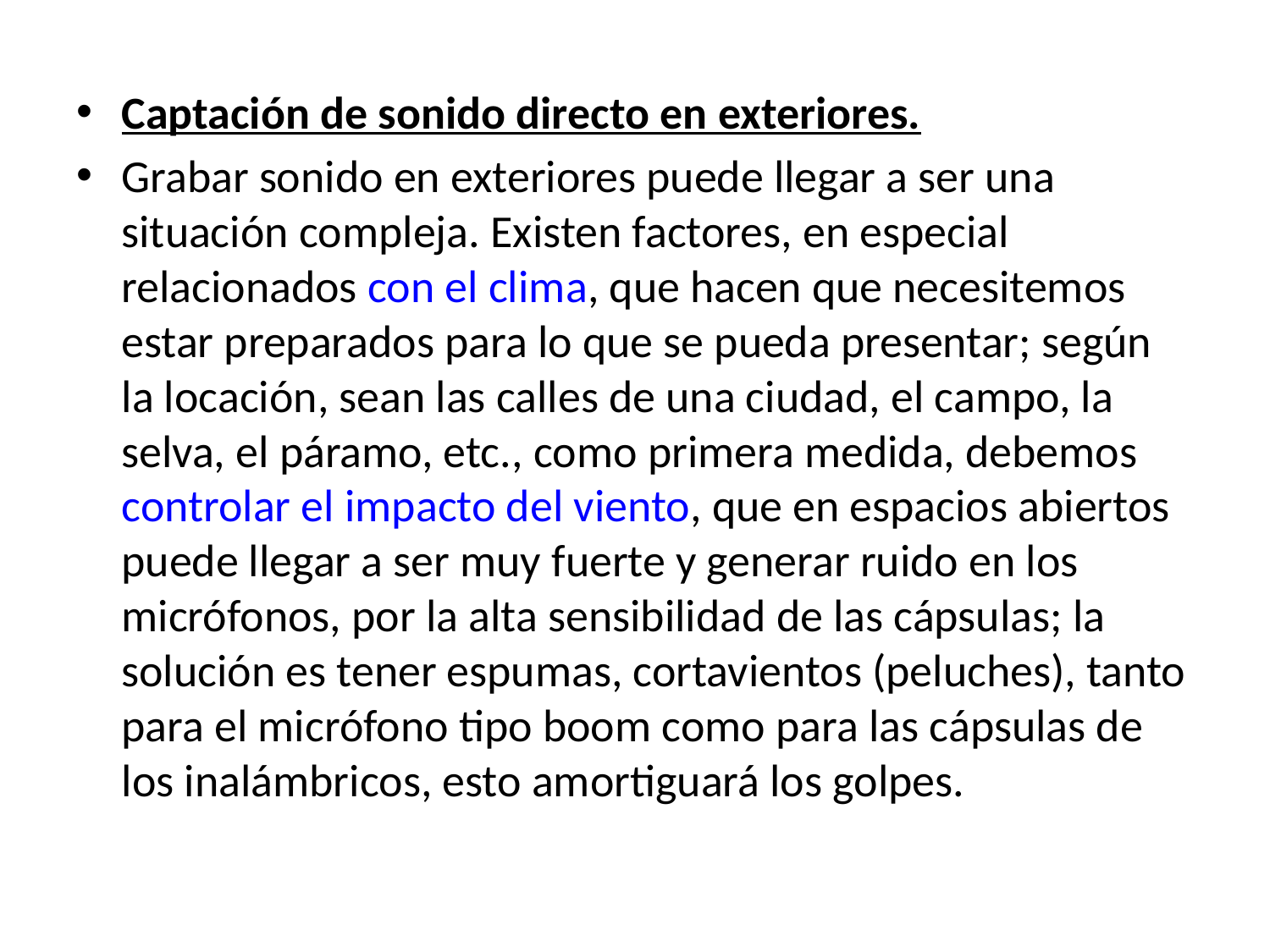

Captación de sonido directo en exteriores.
Grabar sonido en exteriores puede llegar a ser una situación compleja. Existen factores, en especial relacionados con el clima, que hacen que necesitemos estar preparados para lo que se pueda presentar; según la locación, sean las calles de una ciudad, el campo, la selva, el páramo, etc., como primera medida, debemos controlar el impacto del viento, que en espacios abiertos puede llegar a ser muy fuerte y generar ruido en los micrófonos, por la alta sensibilidad de las cápsulas; la solución es tener espumas, cortavientos (peluches), tanto para el micrófono tipo boom como para las cápsulas de los inalámbricos, esto amortiguará los golpes.